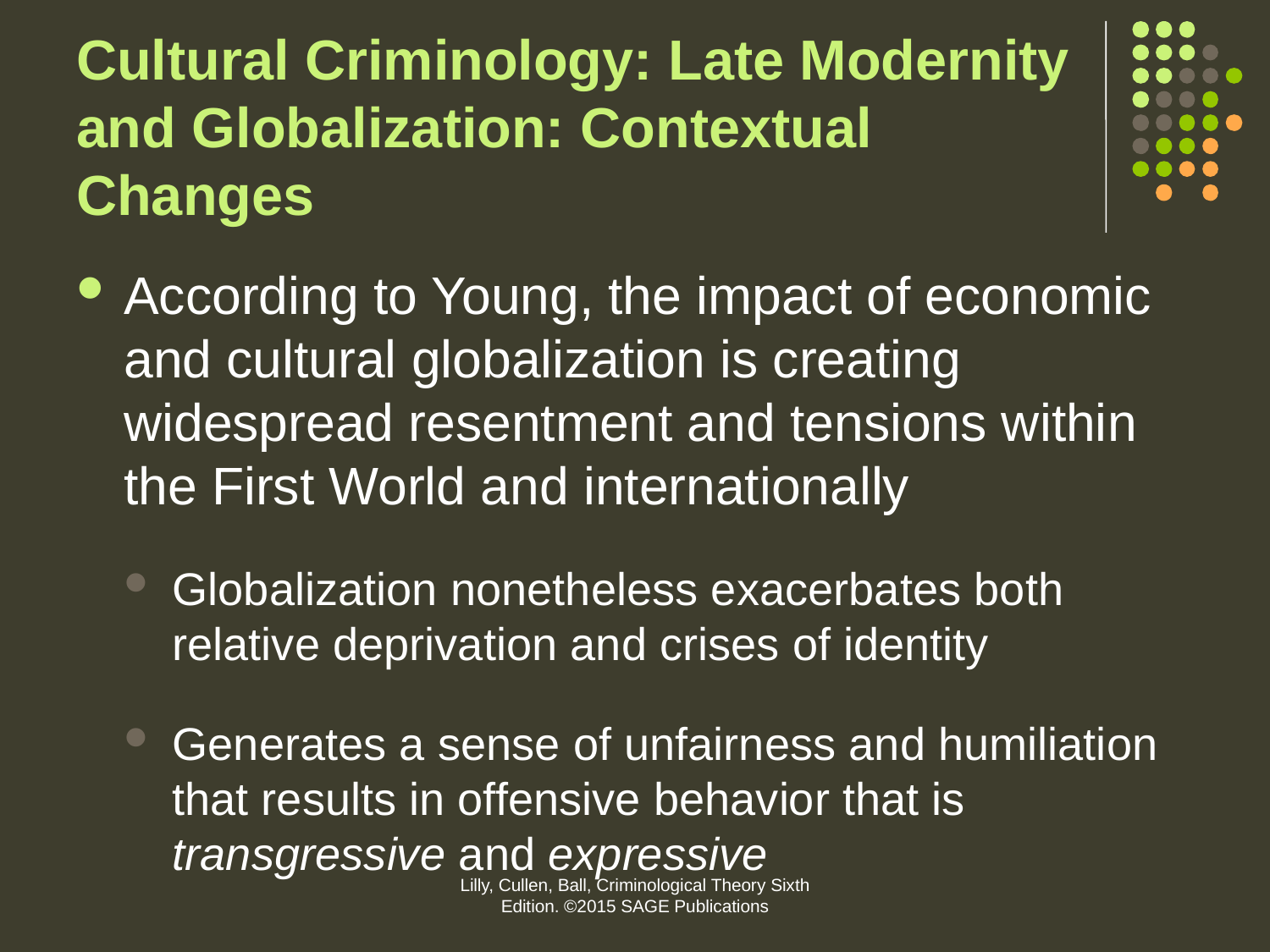

# Cultural Criminology: Late Modernity and Globalization: Contextual Changes
According to Young, the impact of economic and cultural globalization is creating widespread resentment and tensions within the First World and internationally

Globalization nonetheless exacerbates both relative deprivation and crises of identity

Generates a sense of unfairness and humiliation that results in offensive behavior that is transgressive and expressive
Lilly, Cullen, Ball, Criminological Theory Sixth Edition. ©2015 SAGE Publications